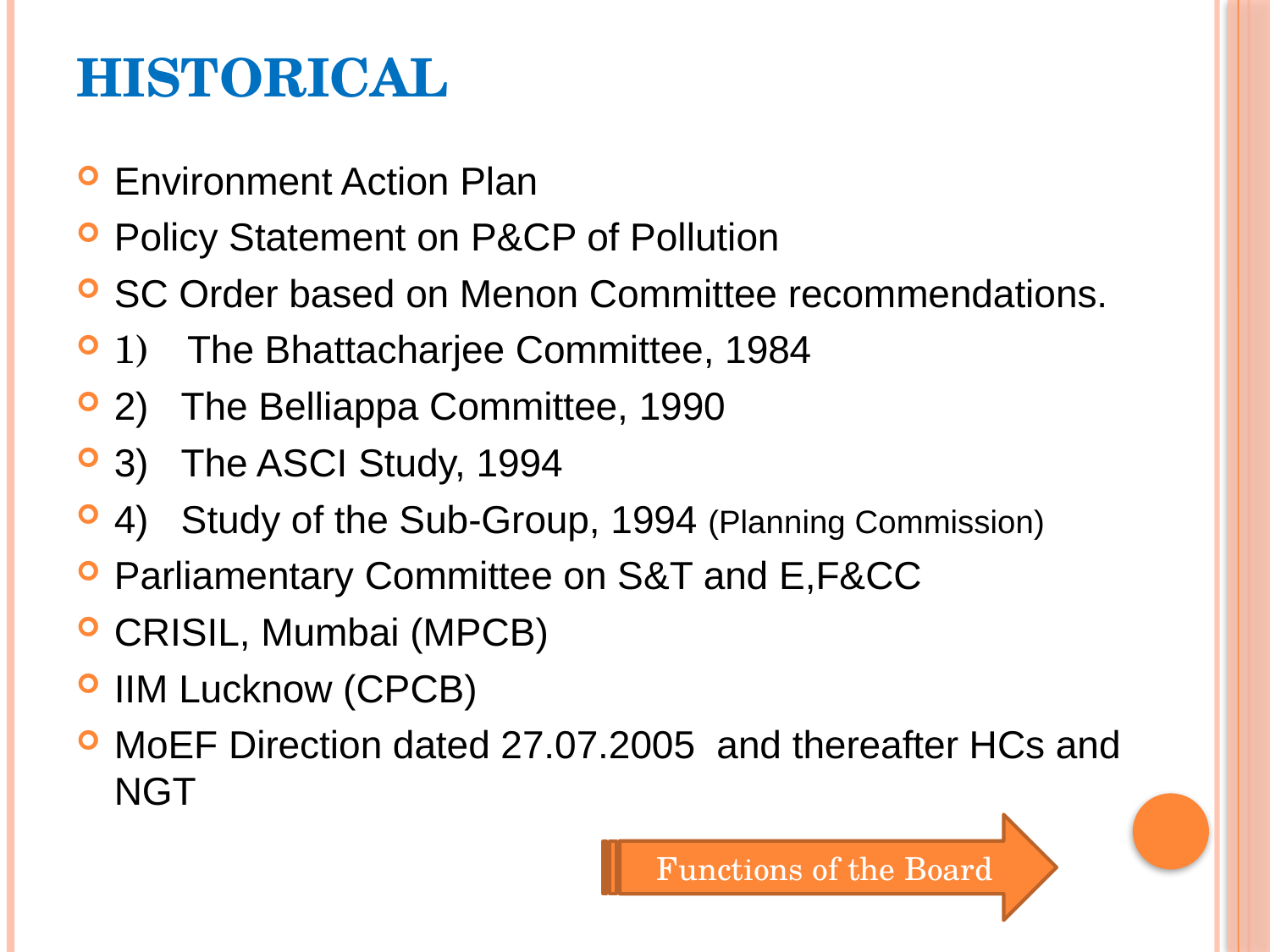

# Historical
Environment Action Plan
Policy Statement on P&CP of Pollution
SC Order based on Menon Committee recommendations.
1)   The Bhattacharjee Committee, 1984
2)   The Belliappa Committee, 1990
3)   The ASCI Study, 1994
4)   Study of the Sub-Group, 1994 (Planning Commission)
Parliamentary Committee on S&T and E,F&CC
CRISIL, Mumbai (MPCB)
IIM Lucknow (CPCB)
MoEF Direction dated 27.07.2005  and thereafter HCs and NGT

Functions of the Board